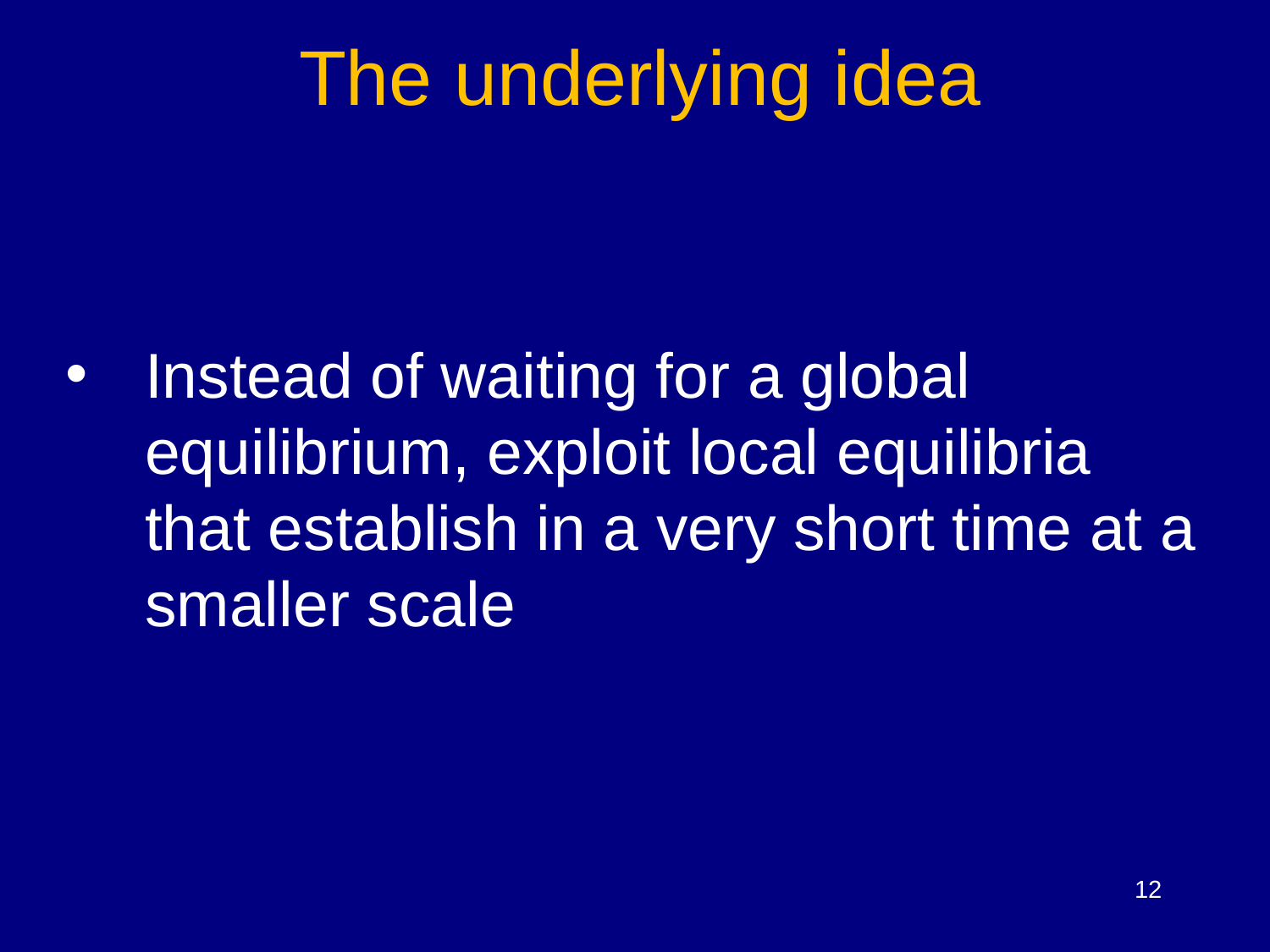

The underlying idea
Instead of waiting for a global equilibrium, exploit local equilibria that establish in a very short time at a smaller scale
12